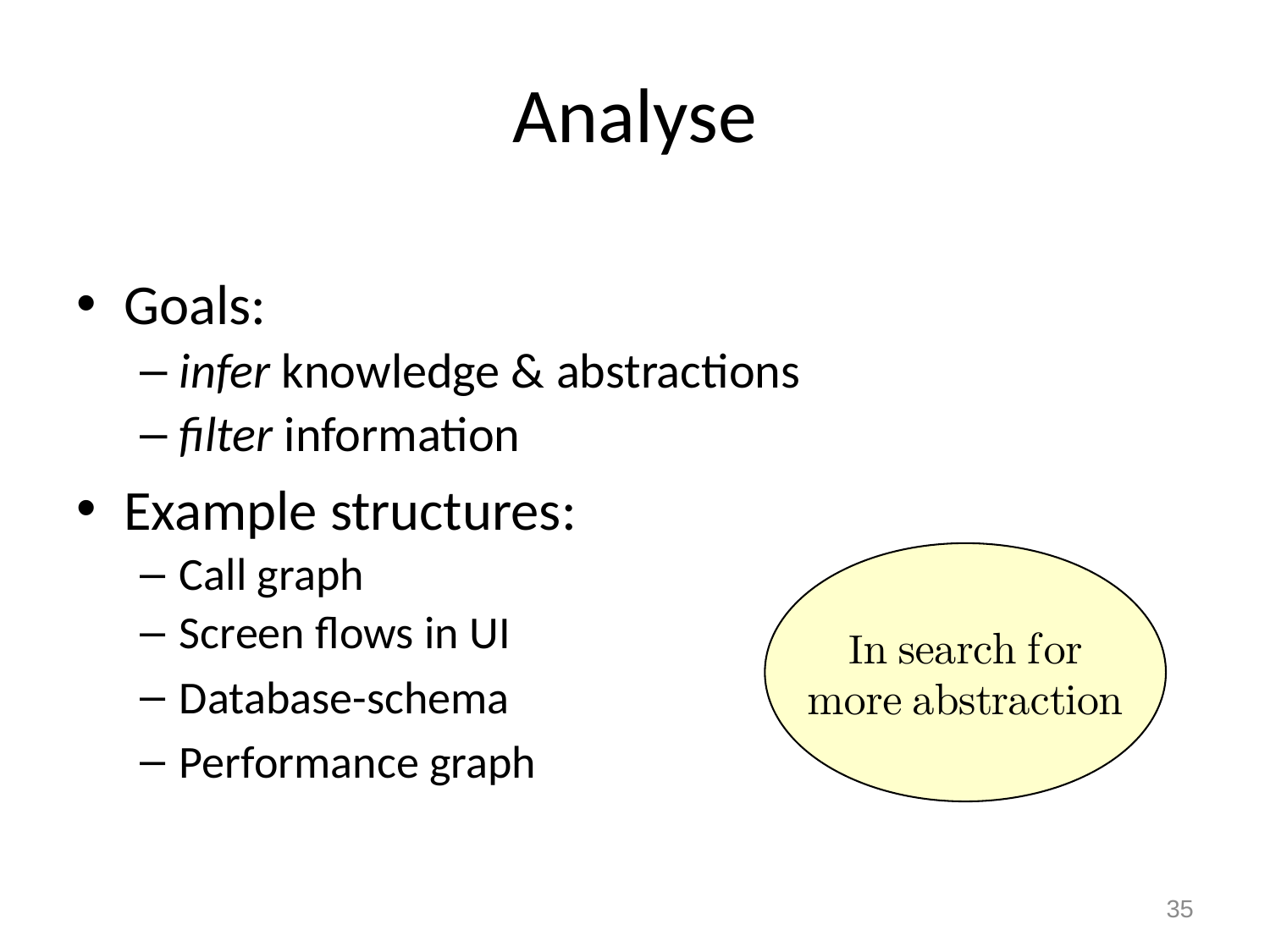

# Analyse
Goals:
infer knowledge & abstractions
filter information
Example structures:
Call graph
Screen flows in UI
Database-schema
Performance graph
In search for
more abstraction
35